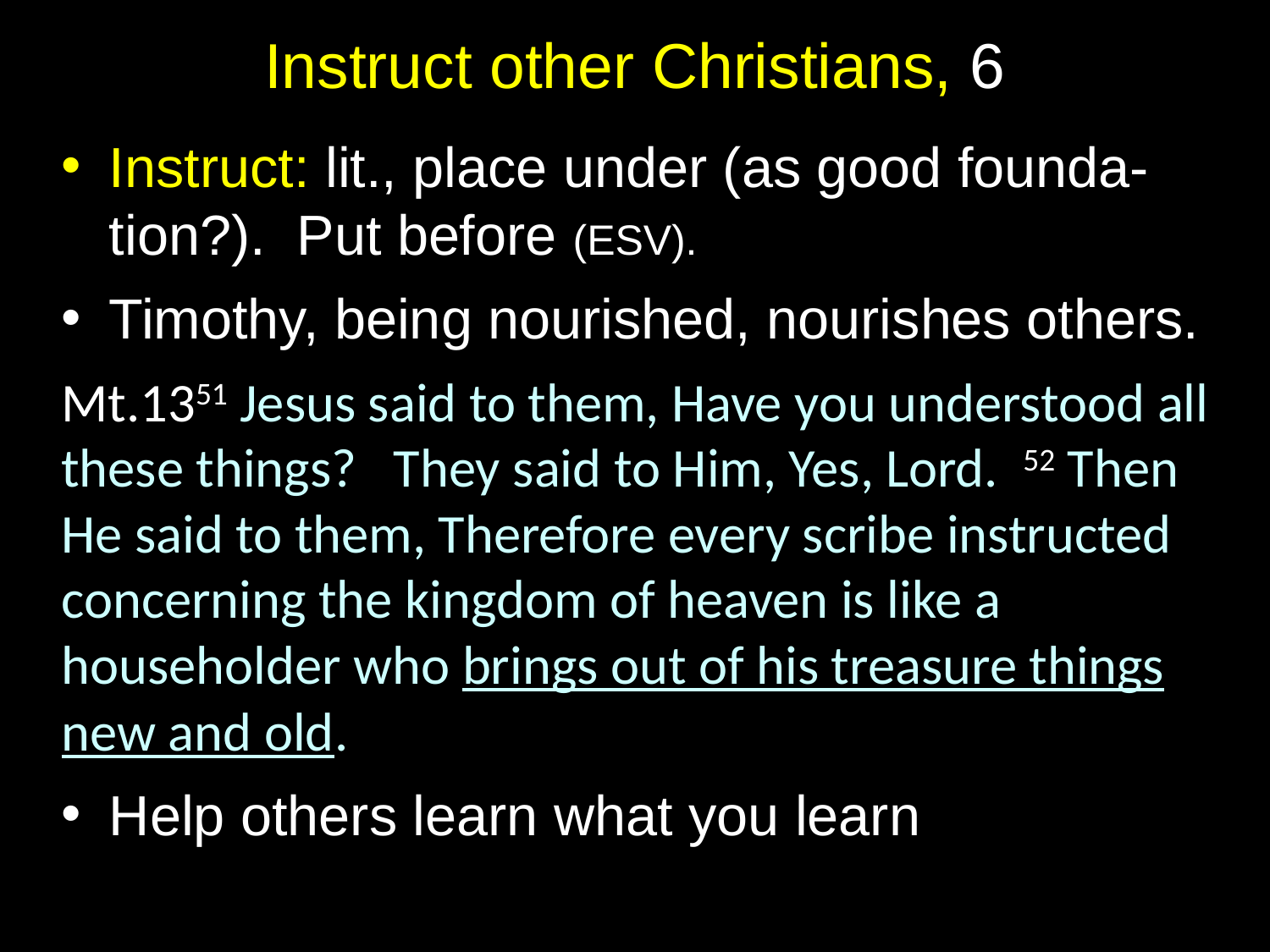

# Instruct other Christians, 6
Instruct: lit., place under (as good founda-tion?).  Put before (ESV).
Timothy, being nourished, nourishes others.
Mt.1351 Jesus said to them, Have you understood all these things?   They said to Him, Yes, Lord.  52 Then He said to them, Therefore every scribe instructed concerning the kingdom of heaven is like a householder who brings out of his treasure things new and old.
Help others learn what you learn